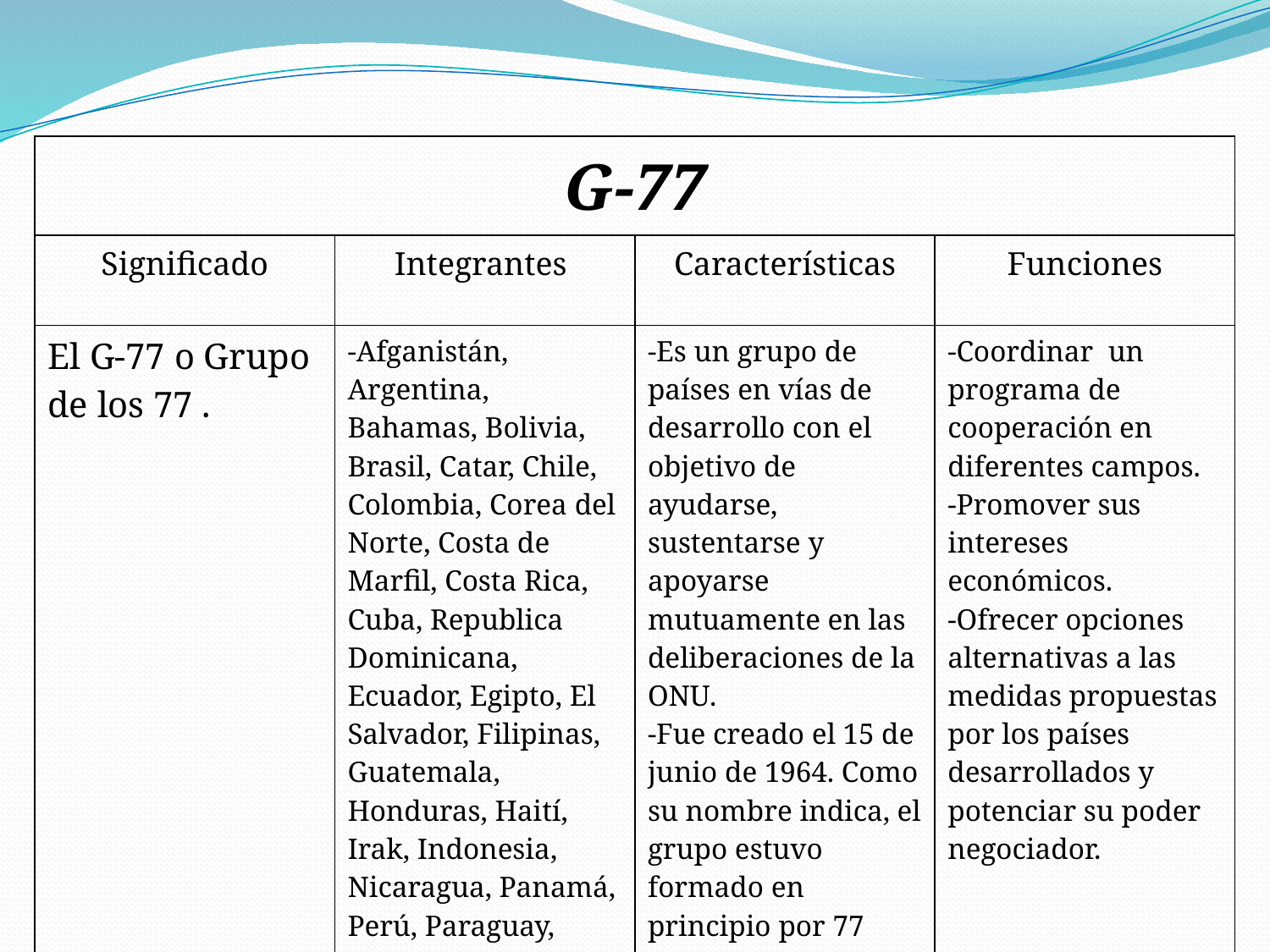

| G-77 |  |  |  |
| --- | --- | --- | --- |
| Significado | Integrantes | Características | Funciones |
| El G-77 o Grupo de los 77 . | -Afganistán, Argentina, Bahamas, Bolivia, Brasil, Catar, Chile, Colombia, Corea del Norte, Costa de Marfil, Costa Rica, Cuba, Republica Dominicana, Ecuador, Egipto, El Salvador, Filipinas, Guatemala, Honduras, Haití, Irak, Indonesia, Nicaragua, Panamá, Perú, Paraguay, Singapur, Sudáfrica, Tailandia, Uruguay, Venezuela, etc. | -Es un grupo de países en vías de desarrollo con el objetivo de ayudarse, sustentarse y apoyarse mutuamente en las deliberaciones de la ONU. -Fue creado el 15 de junio de 1964. Como su nombre indica, el grupo estuvo formado en principio por 77 países, aunque hoy el número de sus miembros asciende a 134. | -Coordinar un programa de cooperación en diferentes campos. -Promover sus intereses económicos. -Ofrecer opciones alternativas a las medidas propuestas por los países desarrollados y potenciar su poder negociador. |